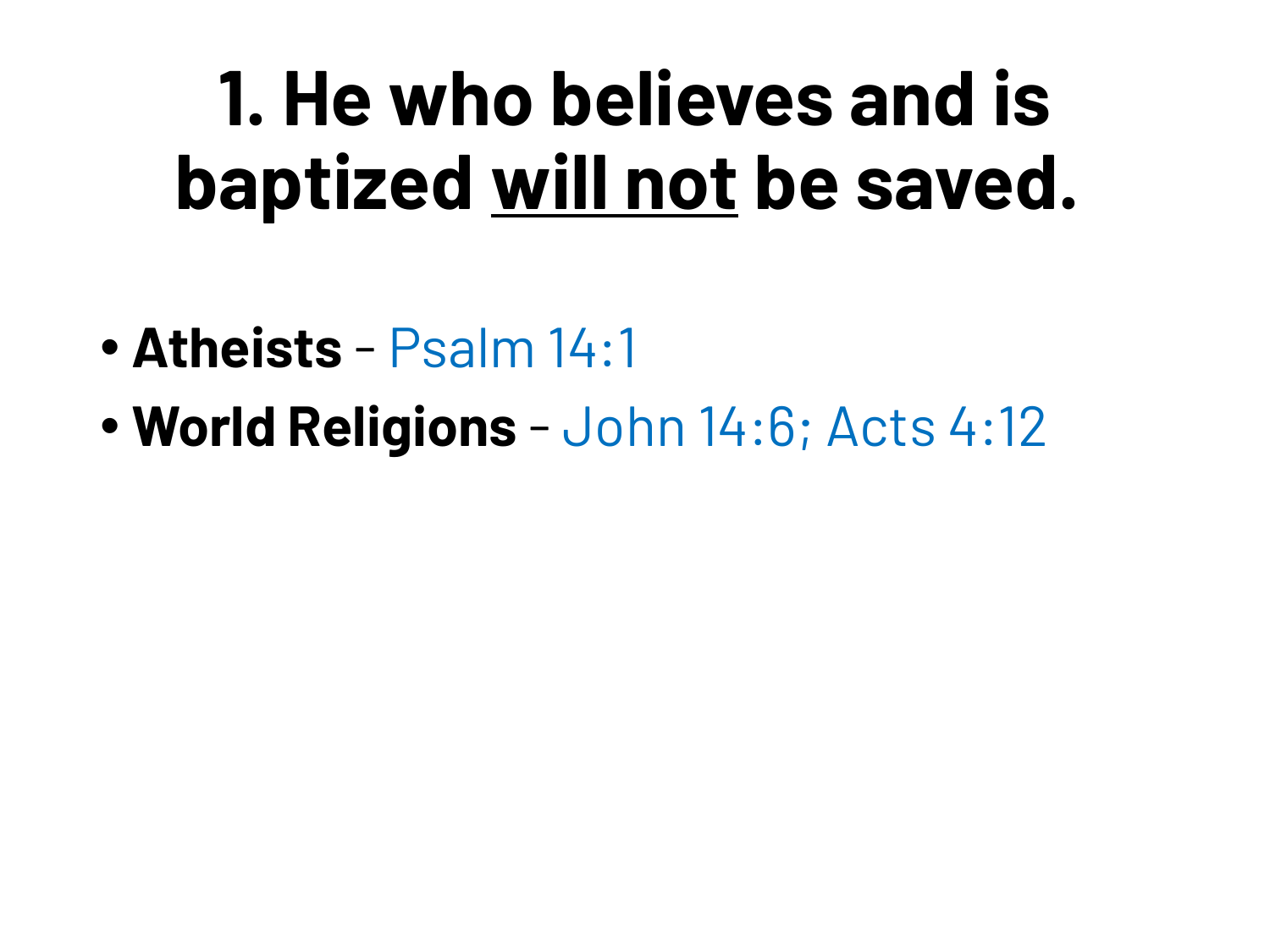

# 1. He who believes and is baptized will not be saved.
Atheists - Psalm 14:1
World Religions - John 14:6; Acts 4:12